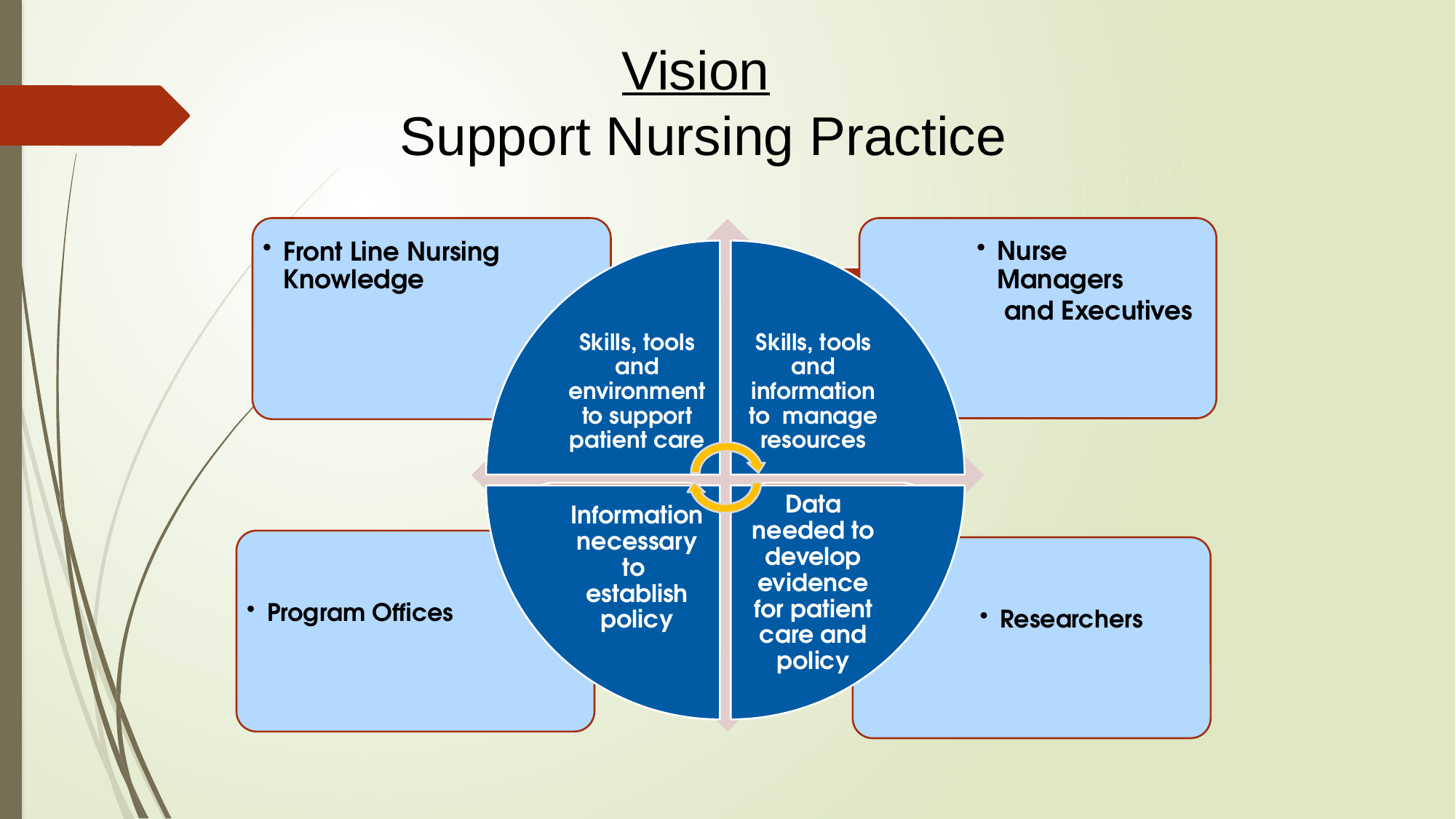

# Vision Support Nursing Practice
Researchers
Program Offices
Nurse Managers
.and Executives
Front Line Nursing Knowledge
Skills, tools and environment to support patient care
Skills, tools and information to  manage resources

Data needed to develop evidence for patient care and policy
Information necessary to  establish policy